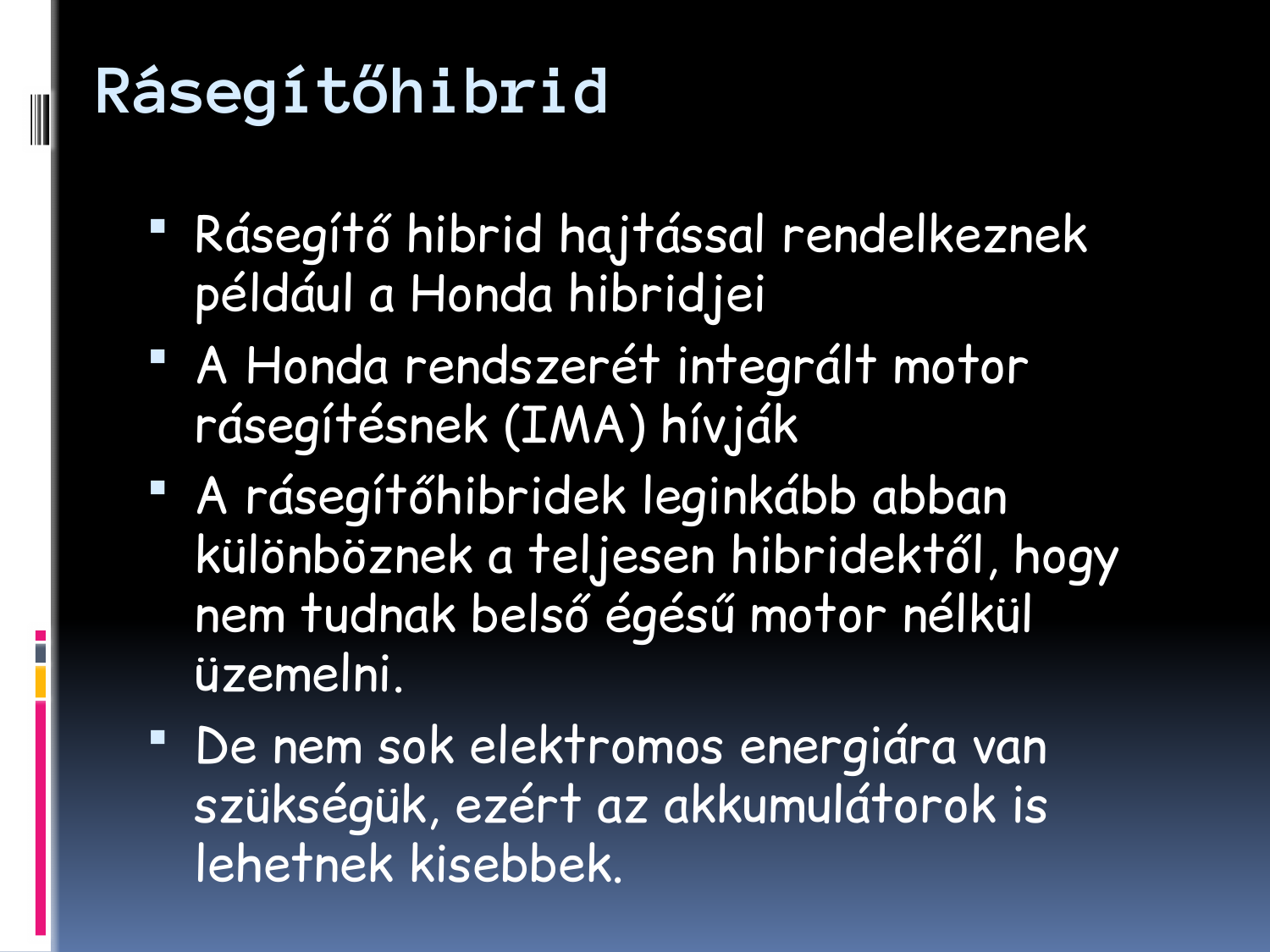

# Rásegítőhibrid
Rásegítő hibrid hajtással rendelkeznek például a Honda hibridjei
A Honda rendszerét integrált motor rásegítésnek (IMA) hívják
A rásegítőhibridek leginkább abban különböznek a teljesen hibridektől, hogy nem tudnak belső égésű motor nélkül üzemelni.
De nem sok elektromos energiára van szükségük, ezért az akkumulátorok is lehetnek kisebbek.